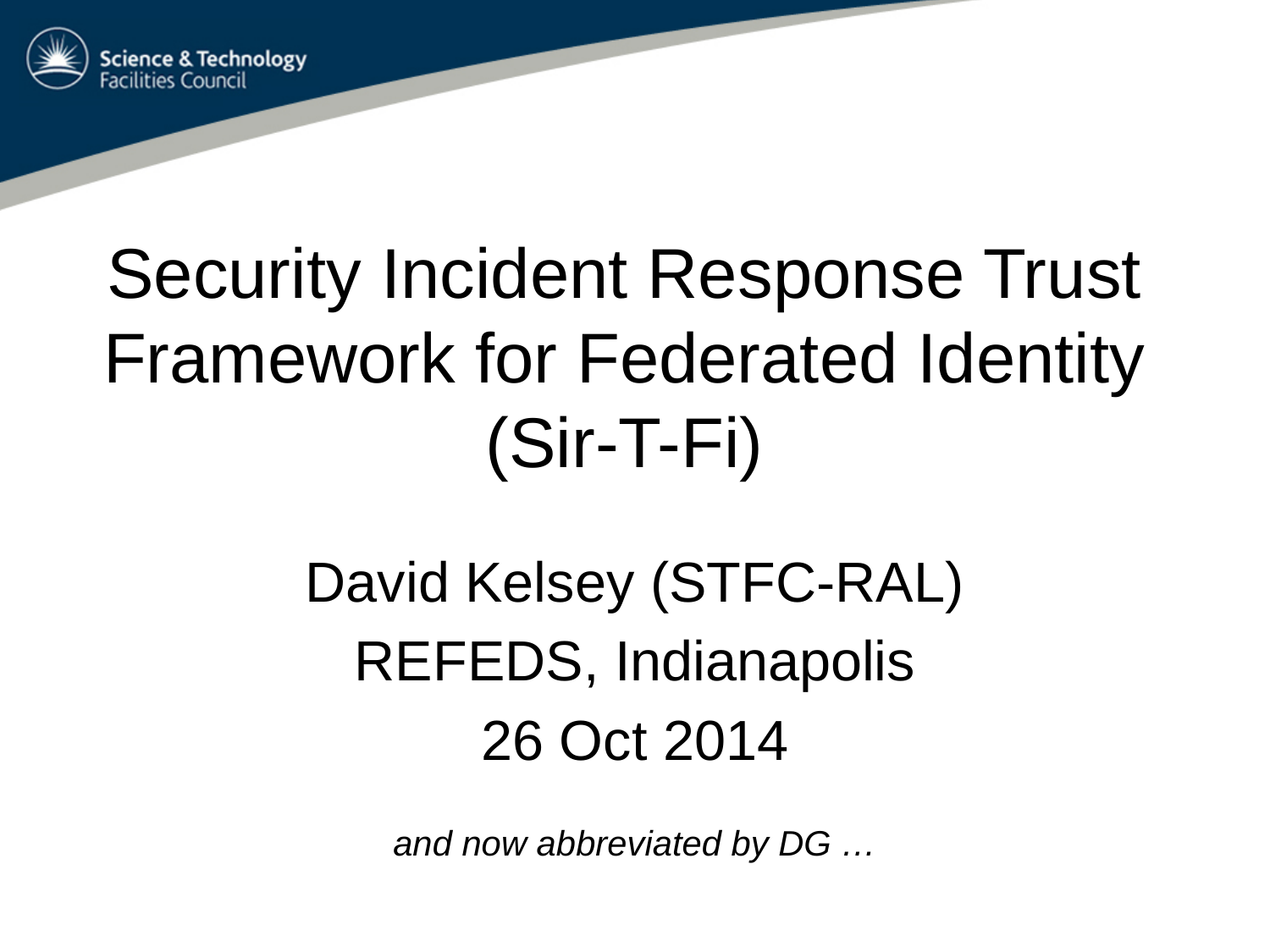

# Security Incident Response Trust Framework for Federated Identity (Sir-T-Fi)
David Kelsey (STFC-RAL)
REFEDS, Indianapolis
26 Oct 2014
and now abbreviated by DG …